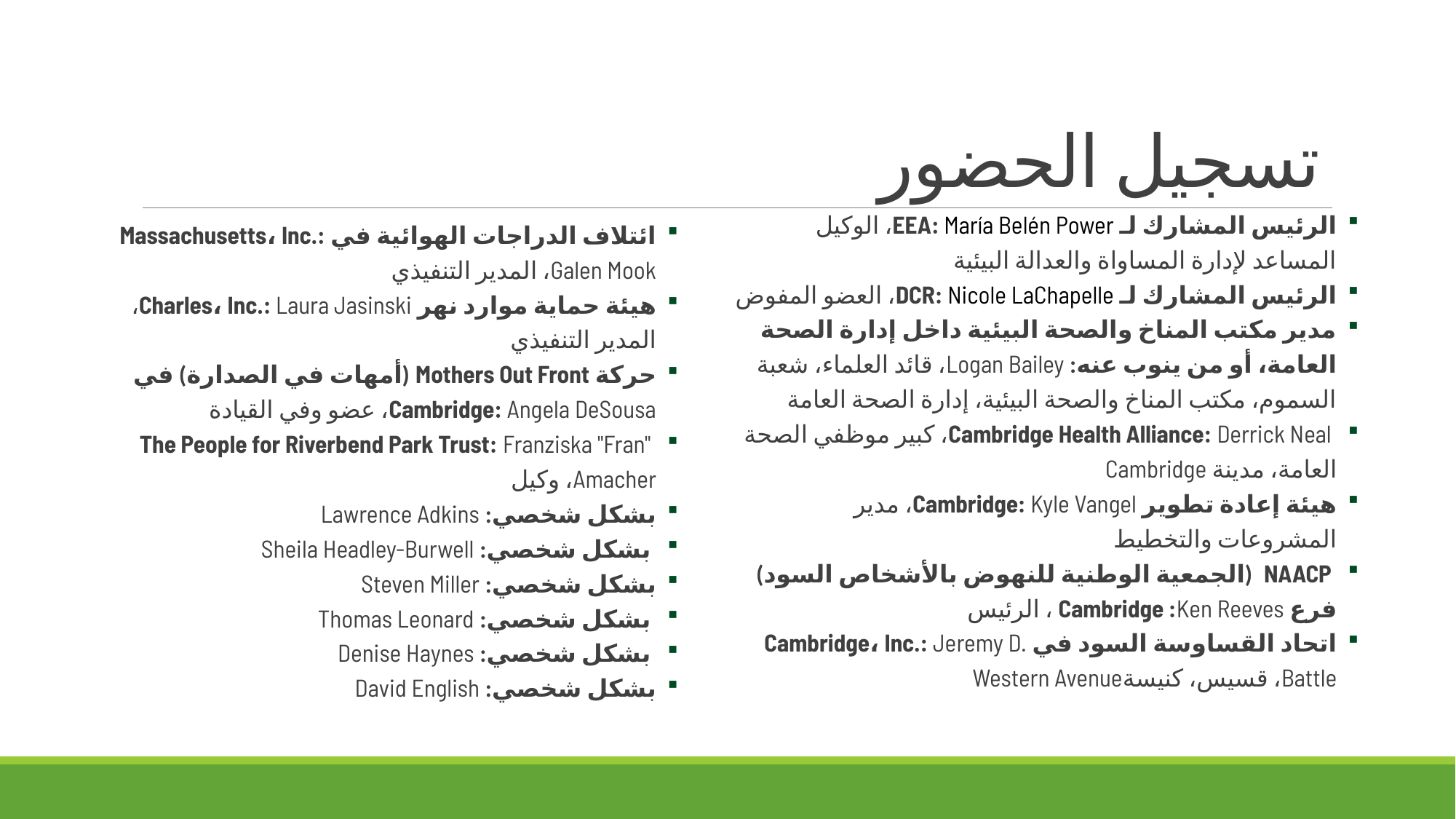

# تسجيل الحضور
الرئيس المشارك لـ EEA: María Belén Power، الوكيل المساعد لإدارة المساواة والعدالة البيئية
الرئيس المشارك لـ DCR: Nicole LaChapelle، العضو المفوض
مدير مكتب المناخ والصحة البيئية داخل إدارة الصحة العامة، أو من ينوب عنه: Logan Bailey، قائد العلماء، شعبة السموم، مكتب المناخ والصحة البيئية، إدارة الصحة العامة
 Cambridge Health Alliance: Derrick Neal، كبير موظفي الصحة العامة، مدينة Cambridge
هيئة إعادة تطوير Cambridge: Kyle Vangel، مدير المشروعات والتخطيط
 NAACP  (الجمعية الوطنية للنهوض بالأشخاص السود) فرع Cambridge :Ken Reeves ، الرئيس
اتحاد القساوسة السود في Cambridge، Inc.: Jeremy D. Battle، قسيس، كنيسةWestern Avenue
ائتلاف الدراجات الهوائية في Massachusetts، Inc.: Galen Mook، المدير التنفيذي
هيئة حماية موارد نهر Charles، Inc.: Laura Jasinski، المدير التنفيذي
حركة Mothers Out Front (أمهات في الصدارة) في Cambridge: Angela DeSousa، عضو وفي القيادة
 The People for Riverbend Park Trust: Franziska "Fran" Amacher، وكيل
بشكل شخصي: Lawrence Adkins
 بشكل شخصي: Sheila Headley-Burwell
بشكل شخصي: Steven Miller
 بشكل شخصي: Thomas Leonard
 بشكل شخصي: Denise Haynes
بشكل شخصي: David English